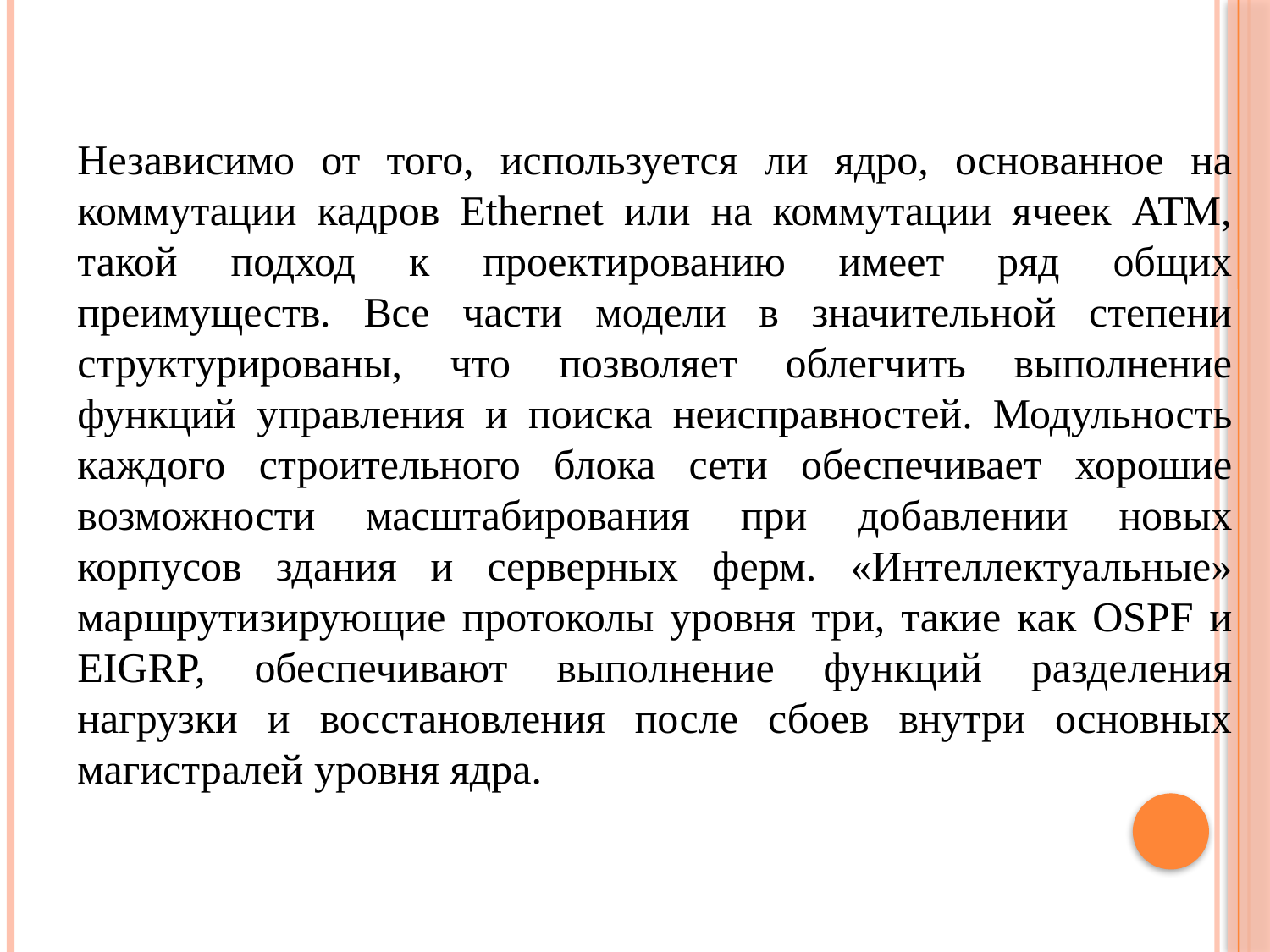

Независимо от того, используется ли ядро, основанное на коммутации кадров Ethernet или на коммутации ячеек ATM, такой подход к проектированию имеет ряд общих преимуществ. Все части модели в значительной степени структурированы, что позволяет облегчить выполнение функций управления и поиска неисправностей. Модульность каждого строительного блока сети обеспечивает хорошие возможности масштабирования при добавлении новых корпусов здания и серверных ферм. «Интеллектуальные» маршрутизирующие протоколы уровня три, такие как OSPF и EIGRP, обеспечивают выполнение функций разделения нагрузки и восстановления после сбоев внутри основных магистралей уровня ядра.